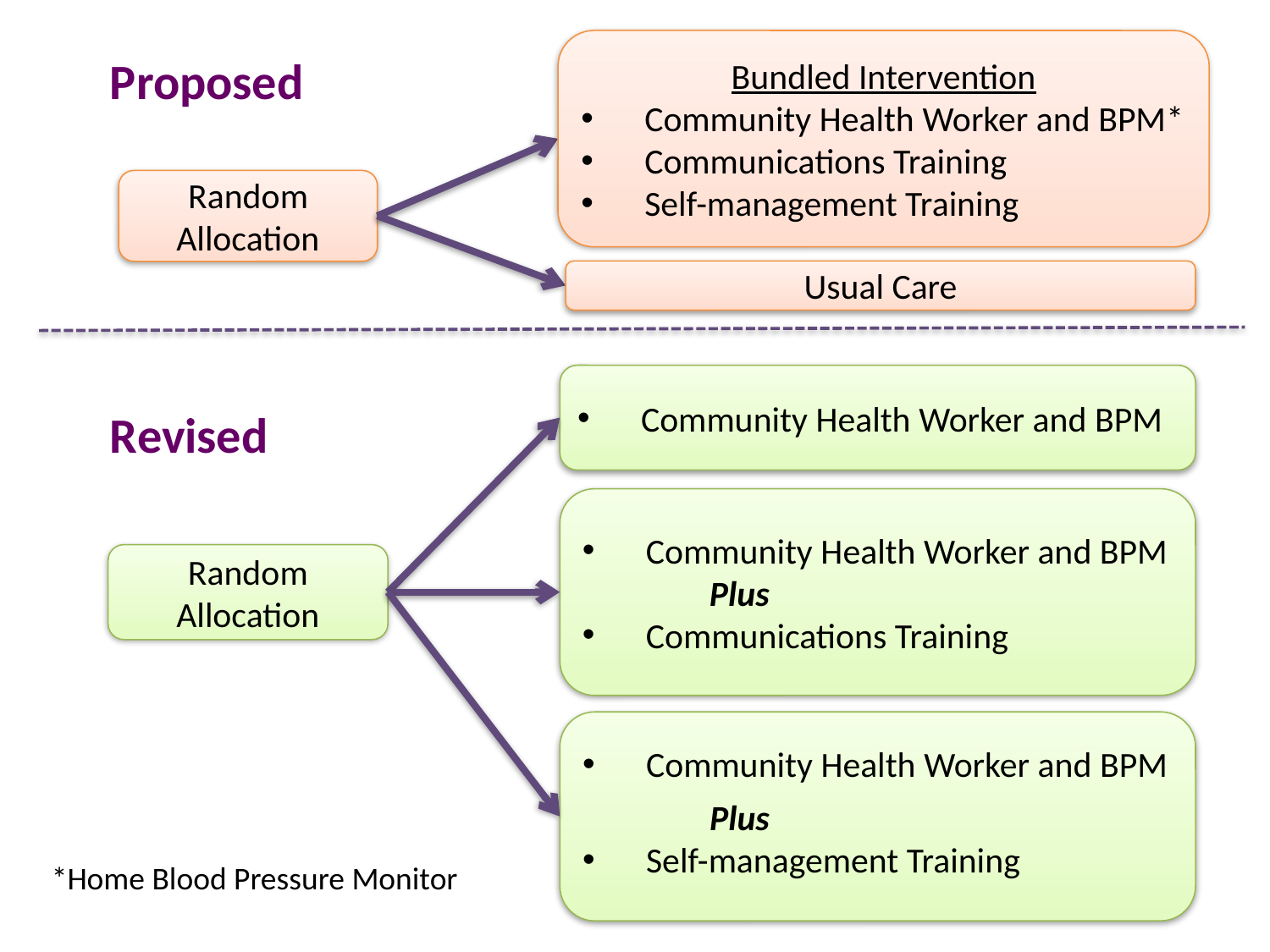

Bundled Intervention
Community Health Worker and BPM*
Communications Training
Self-management Training
Random Allocation
Usual Care
Proposed
Community Health Worker and BPM
Revised
Community Health Worker and BPM
Plus
Communications Training
Random Allocation
Community Health Worker and BPM
Plus
Self-management Training

*Home Blood Pressure Monitor